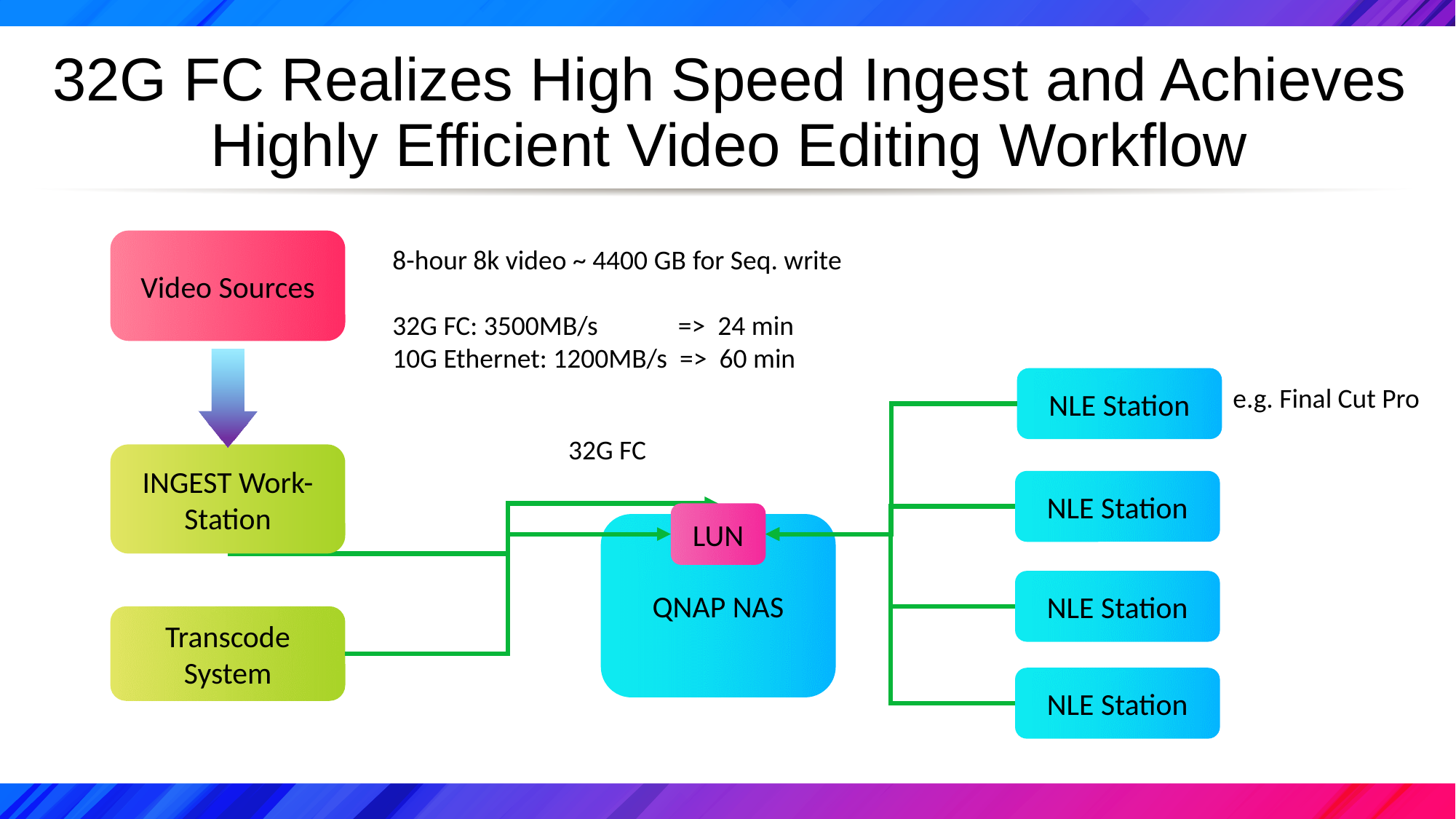

# 32G FC Realizes High Speed Ingest and Achieves Highly Efficient Video Editing Workflow
Video Sources
8-hour 8k video ~ 4400 GB for Seq. write

32G FC: 3500MB/s             =>  24 min
10G Ethernet: 1200MB/s  =>  60 min

NLE Station
e.g. Final Cut Pro
32G FC
INGEST Work-Station
NLE Station
LUN
QNAP NAS
NLE Station
Transcode System
NLE Station